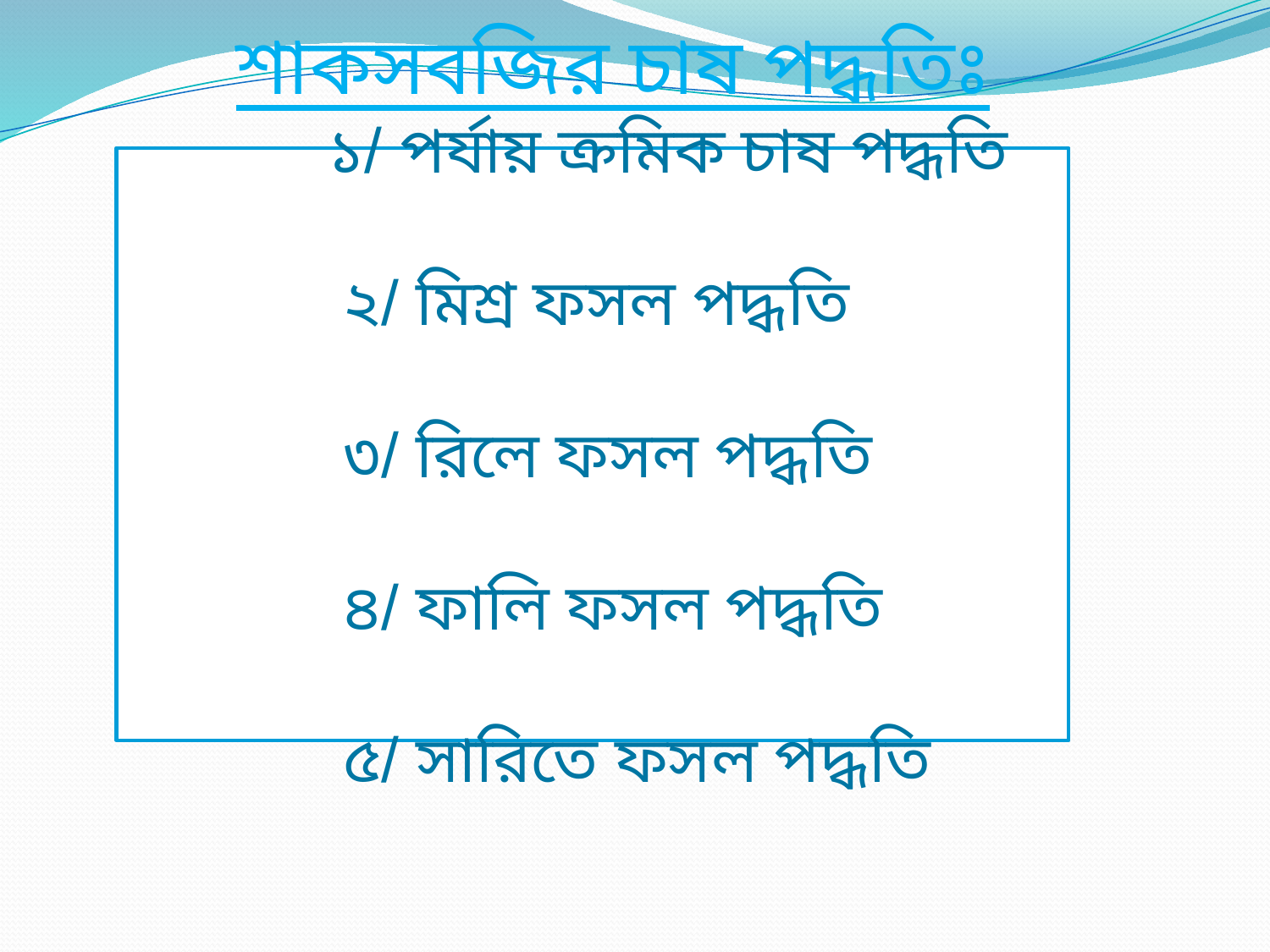

শাকসবজির চাষ পদ্ধতিঃ
            ১/ পর্যায় ক্রমিক চাষ পদ্ধতি
             ২/ মিশ্র ফসল পদ্ধতি
             ৩/ রিলে ফসল পদ্ধতি
             ৪/ ফালি ফসল পদ্ধতি
             ৫/ সারিতে ফসল পদ্ধতি